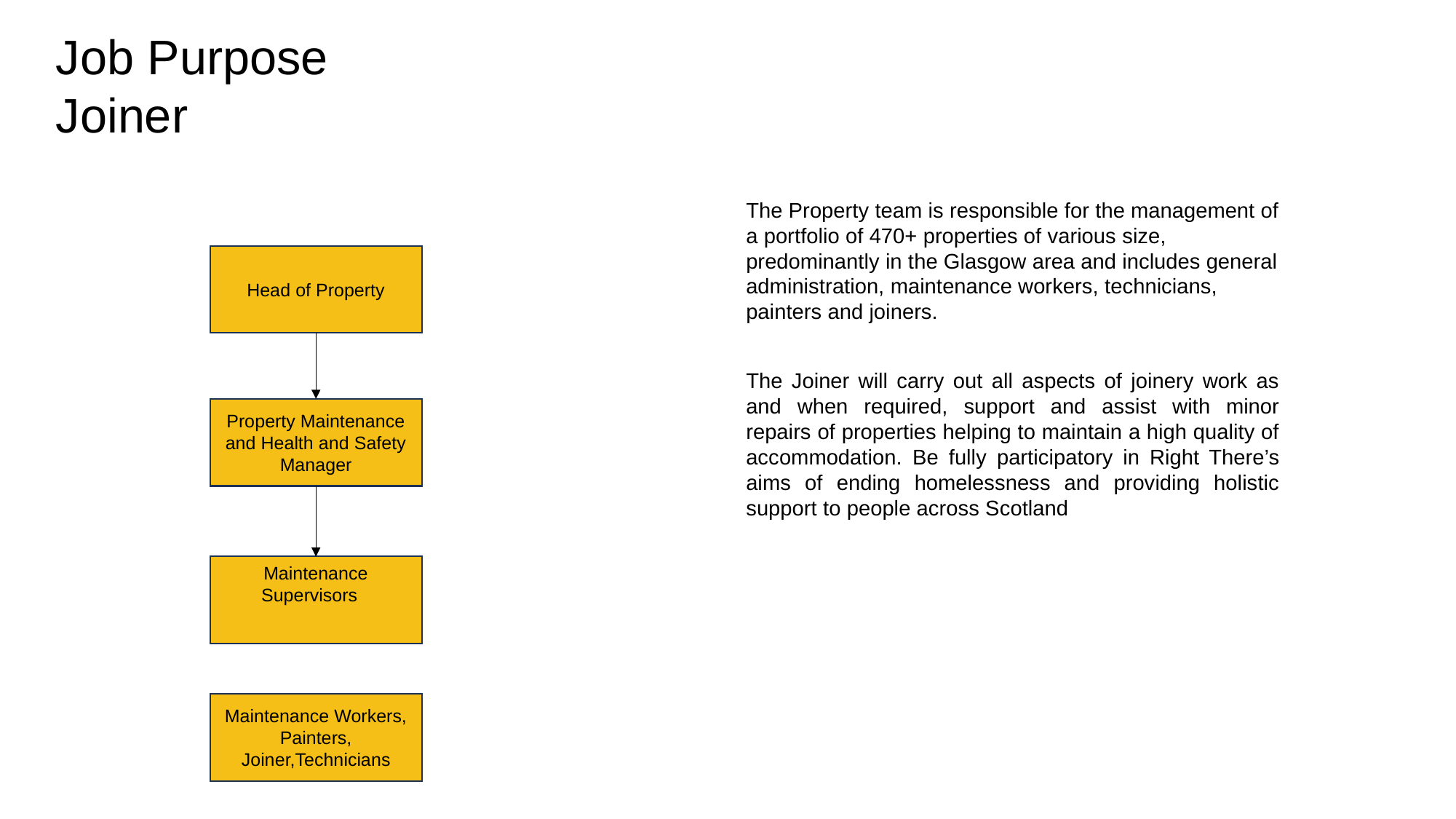

Job Purpose
Joiner

The Property team is responsible for the management of a portfolio of 470+ properties of various size, predominantly in the Glasgow area and includes general administration, maintenance workers, technicians, painters and joiners.

The Joiner will carry out all aspects of joinery work as and when required, support and assist with minor repairs of properties helping to maintain a high quality of accommodation. Be fully participatory in Right There’s aims of ending homelessness and providing holistic support to people across Scotland

Head of Property
Property Maintenance and Health and Safety Manager
Maintenance Supervisors
Maintenance Workers, Painters, Joiner,Technicians